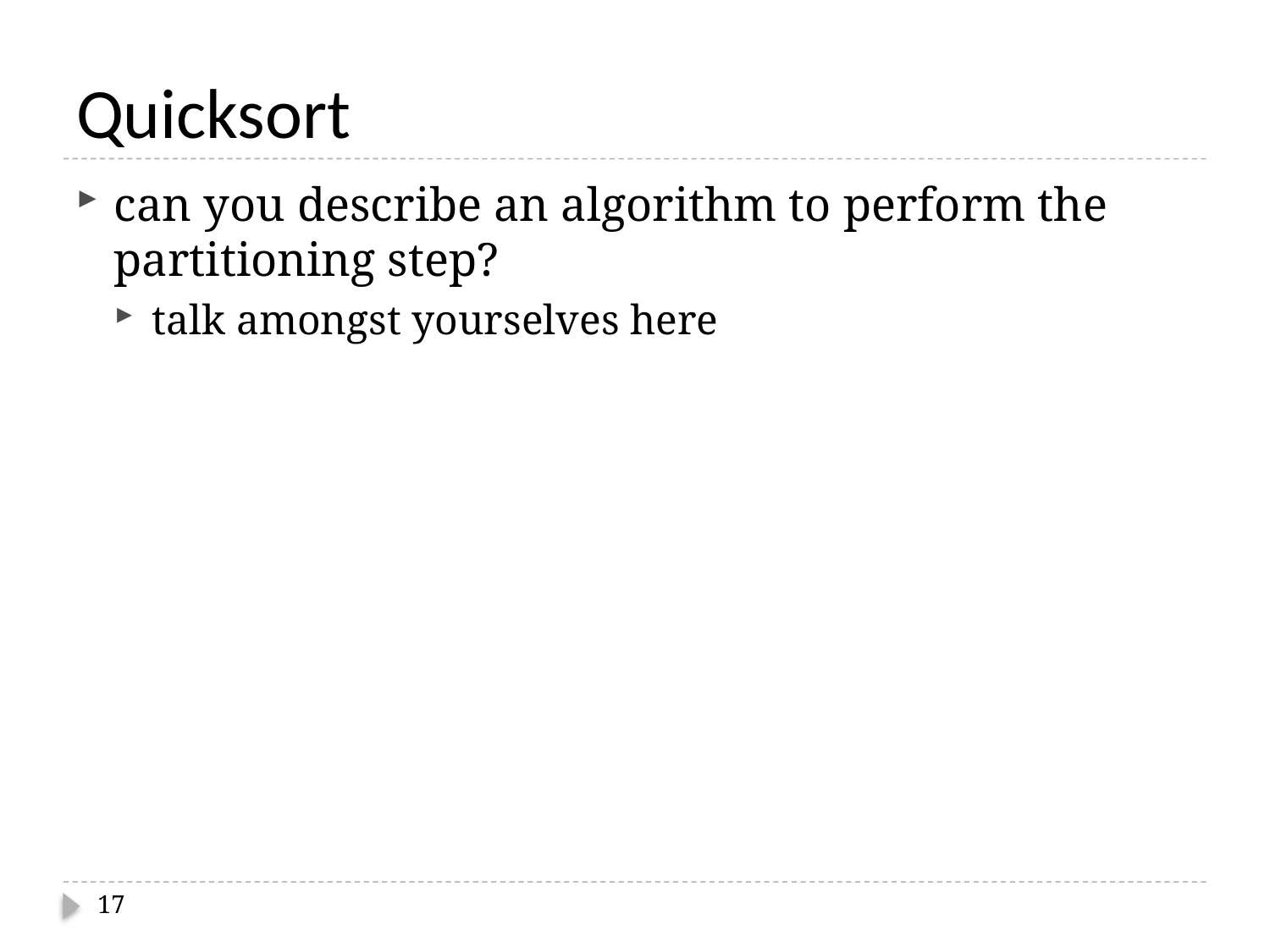

# Quicksort
can you describe an algorithm to perform the partitioning step?
talk amongst yourselves here
17